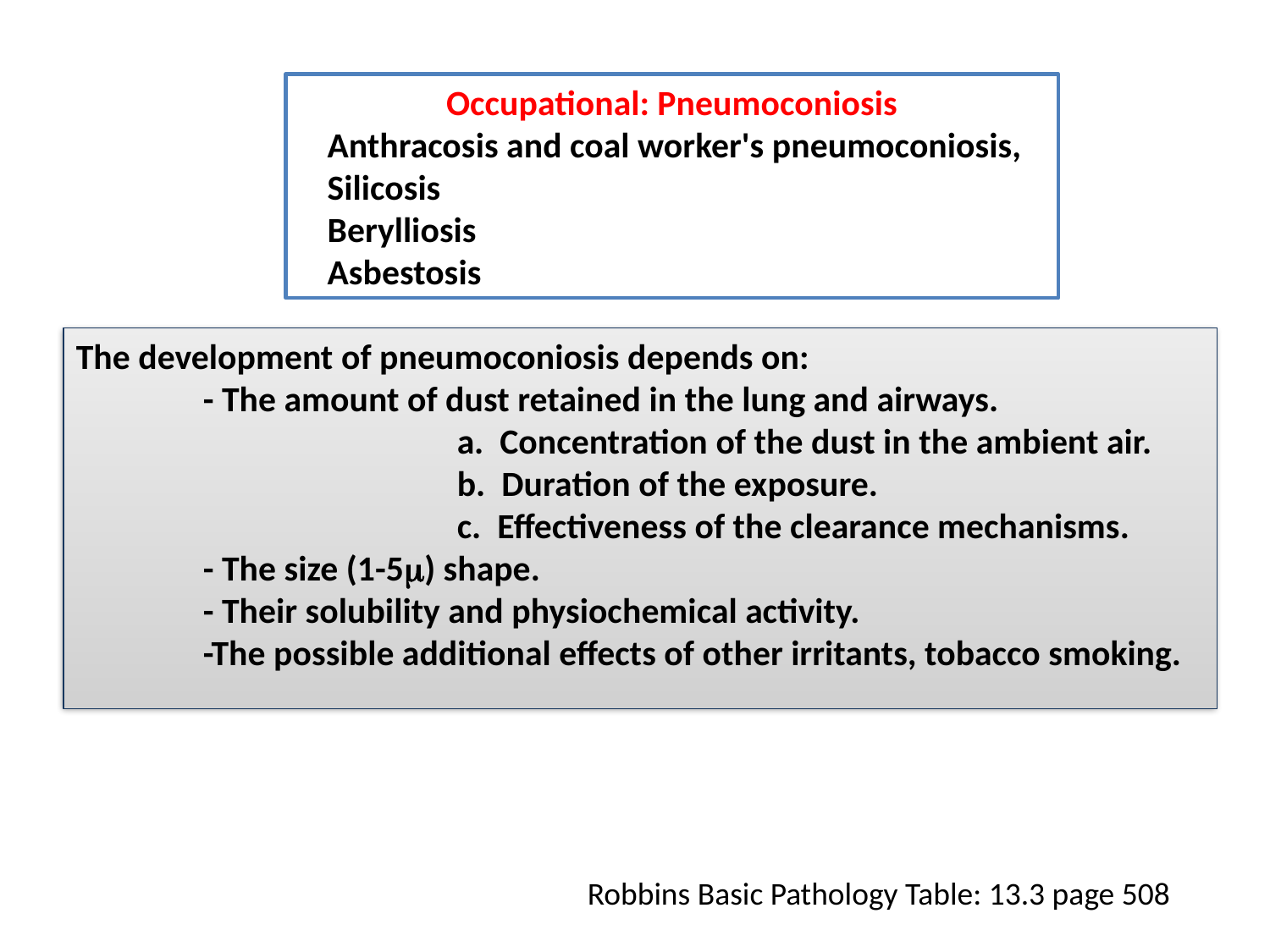

Occupational: Pneumoconiosis
Anthracosis and coal worker's pneumoconiosis,
Silicosis
Berylliosis
Asbestosis
The development of pneumoconiosis depends on:
	- The amount of dust retained in the lung and airways.
		a.  Concentration of the dust in the ambient air.
		b.  Duration of the exposure.
		c.  Effectiveness of the clearance mechanisms.
	- The size (1-5μ) shape.
	- Their solubility and physiochemical activity.
	-The possible additional effects of other irritants, tobacco smoking.

Robbins Basic Pathology Table: 13.3 page 508